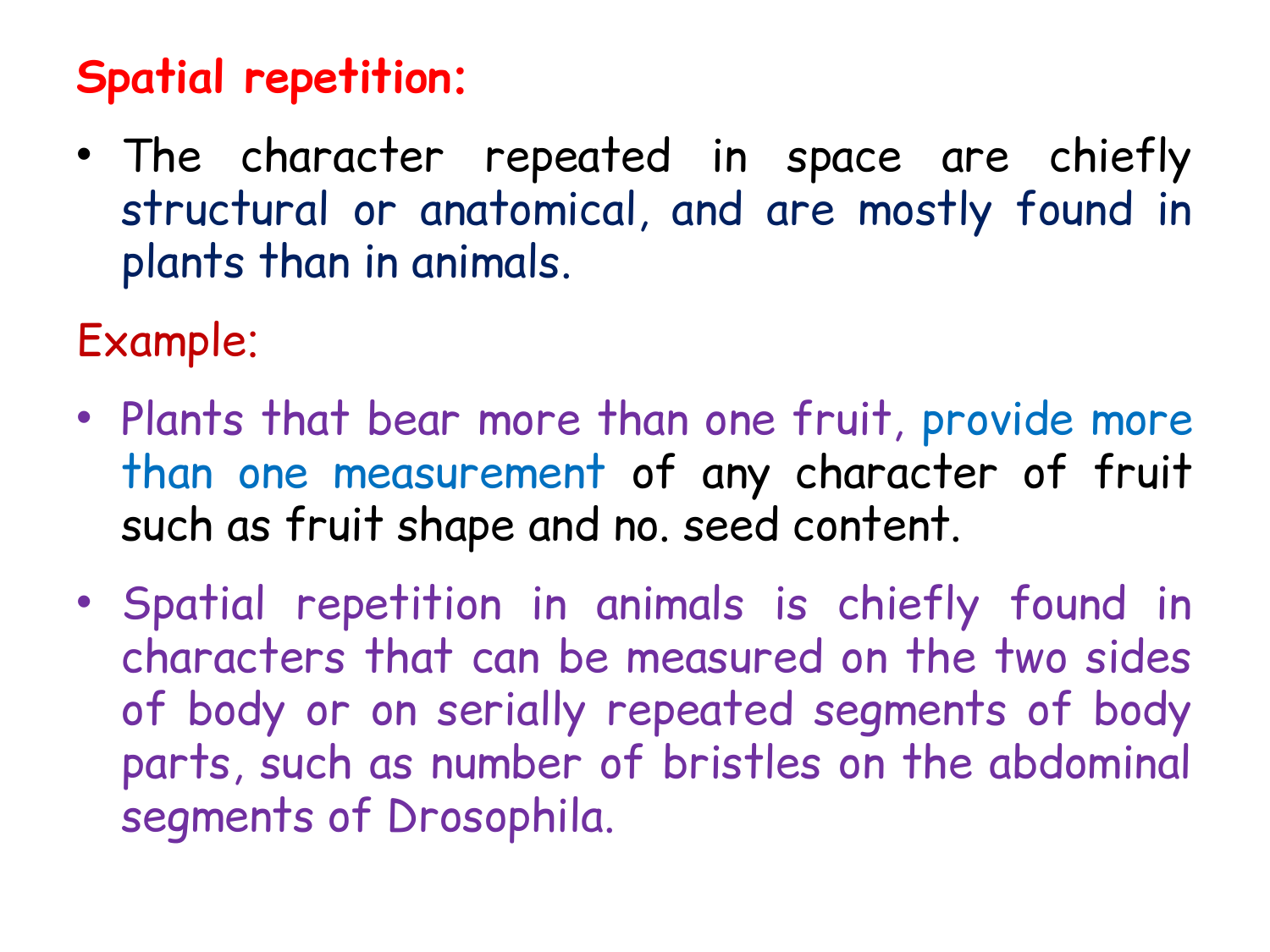

Spatial repetition:
The character repeated in space are chiefly structural or anatomical, and are mostly found in plants than in animals.
Example:
Plants that bear more than one fruit, provide more than one measurement of any character of fruit such as fruit shape and no. seed content.
Spatial repetition in animals is chiefly found in characters that can be measured on the two sides of body or on serially repeated segments of body parts, such as number of bristles on the abdominal segments of Drosophila.